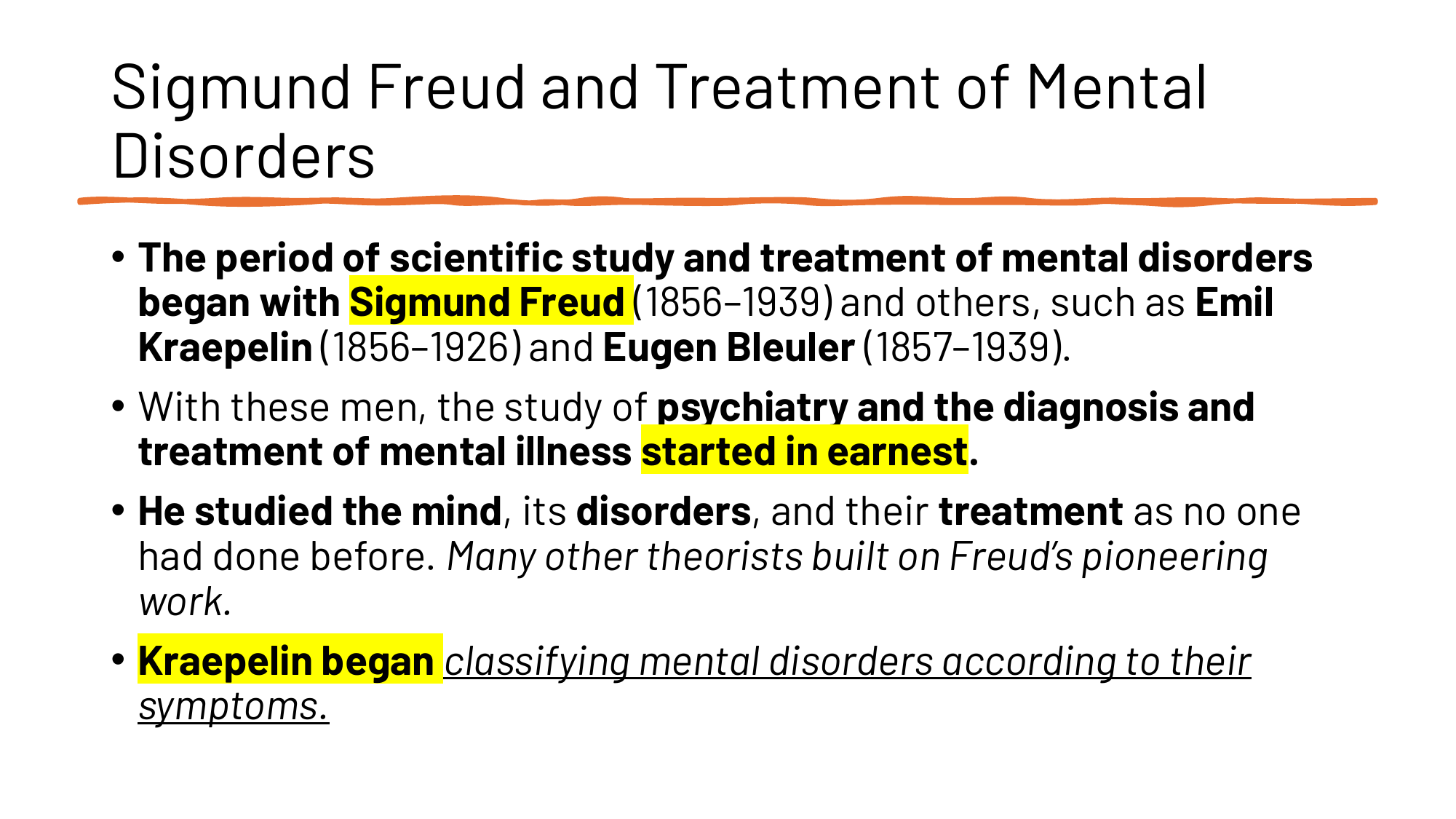

# Sigmund Freud and Treatment of Mental Disorders

The period of scientific study and treatment of mental disorders began with Sigmund Freud (1856–1939) and others, such as Emil Kraepelin (1856–1926) and Eugen Bleuler (1857–1939).
With these men, the study of psychiatry and the diagnosis and treatment of mental illness started in earnest.
He studied the mind, its disorders, and their treatment as no one had done before. Many other theorists built on Freud’s pioneering work.
Kraepelin began classifying mental disorders according to their symptoms.